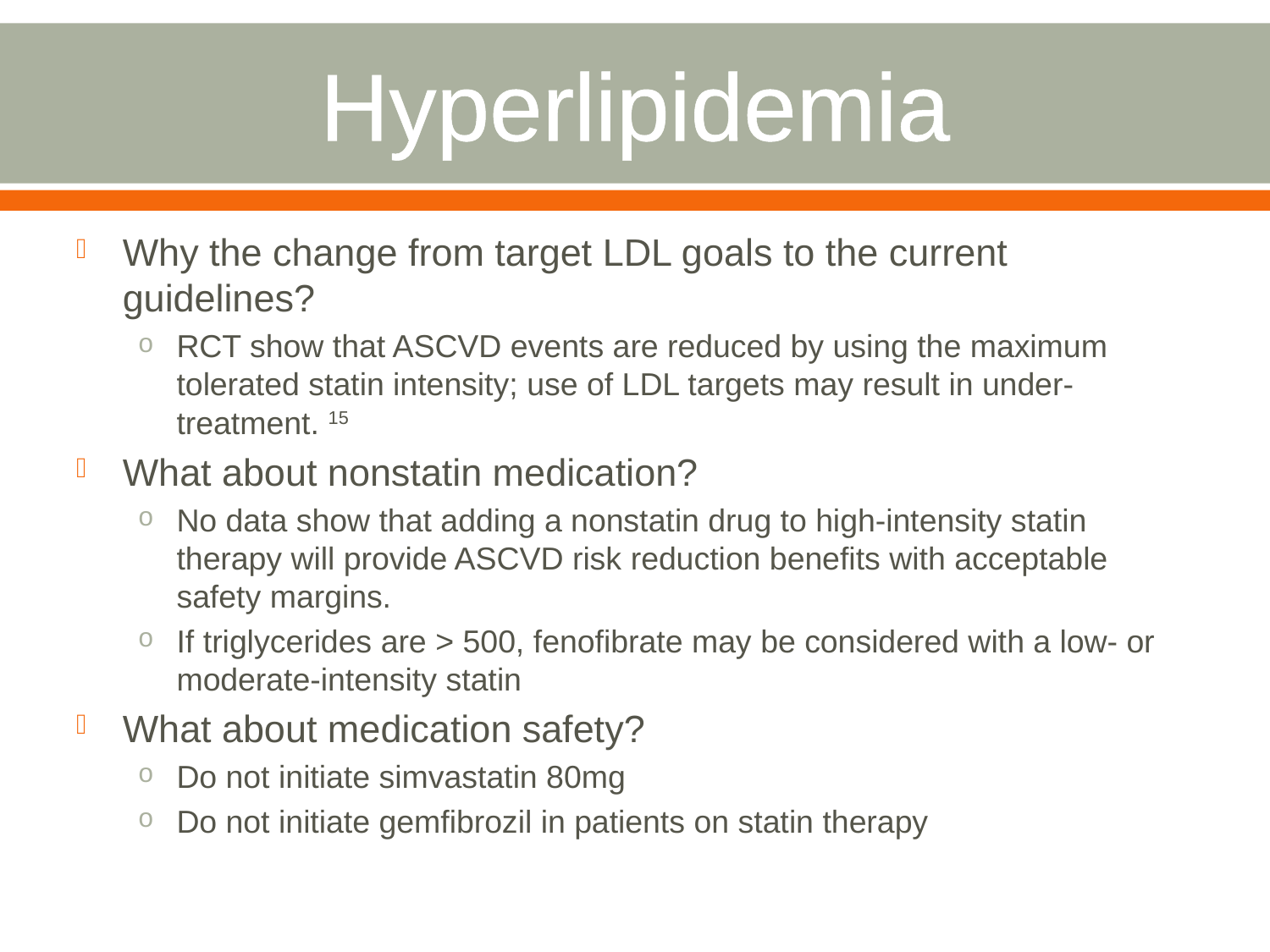

# Hyperlipidemia
Why the change from target LDL goals to the current guidelines?
RCT show that ASCVD events are reduced by using the maximum tolerated statin intensity; use of LDL targets may result in under-treatment. 15
What about nonstatin medication?
No data show that adding a nonstatin drug to high-intensity statin therapy will provide ASCVD risk reduction benefits with acceptable safety margins.
If triglycerides are > 500, fenofibrate may be considered with a low- or moderate-intensity statin
What about medication safety?
Do not initiate simvastatin 80mg
Do not initiate gemfibrozil in patients on statin therapy